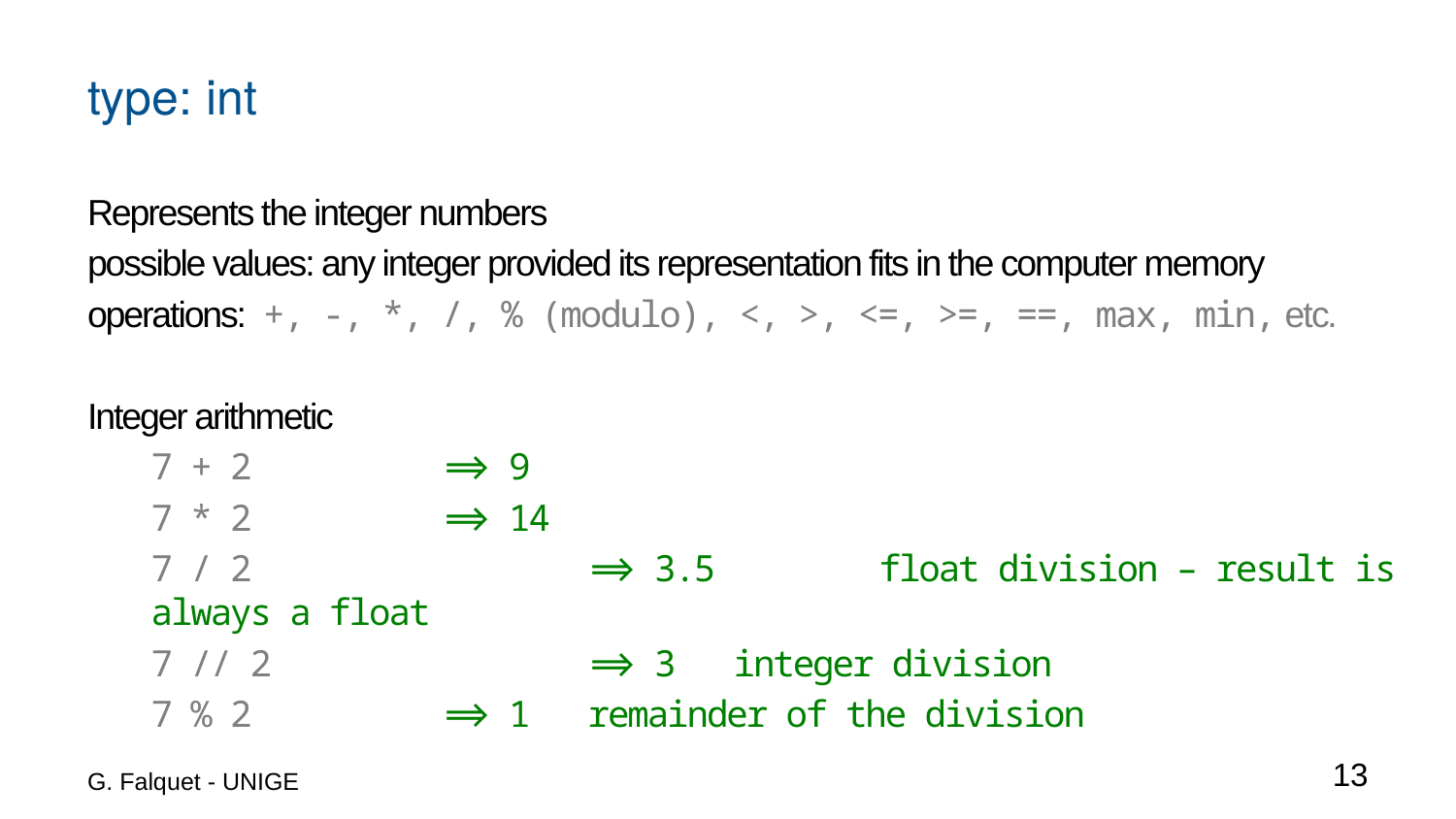

# type: int
Represents the integer numbers
possible values: any integer provided its representation fits in the computer memory
operations:  +, -, *, /, % (modulo), <, >, <=, >=, ==, max, min, etc.

Integer arithmetic
7 + 2 		⟹ 9
7 * 2 		⟹ 14
7 / 2            	⟹ 3.5 	float division – result is always a float
7 // 2            	⟹ 3 	integer division
7 % 2	 	⟹ 1	remainder of the division

G. Falquet - UNIGE
13